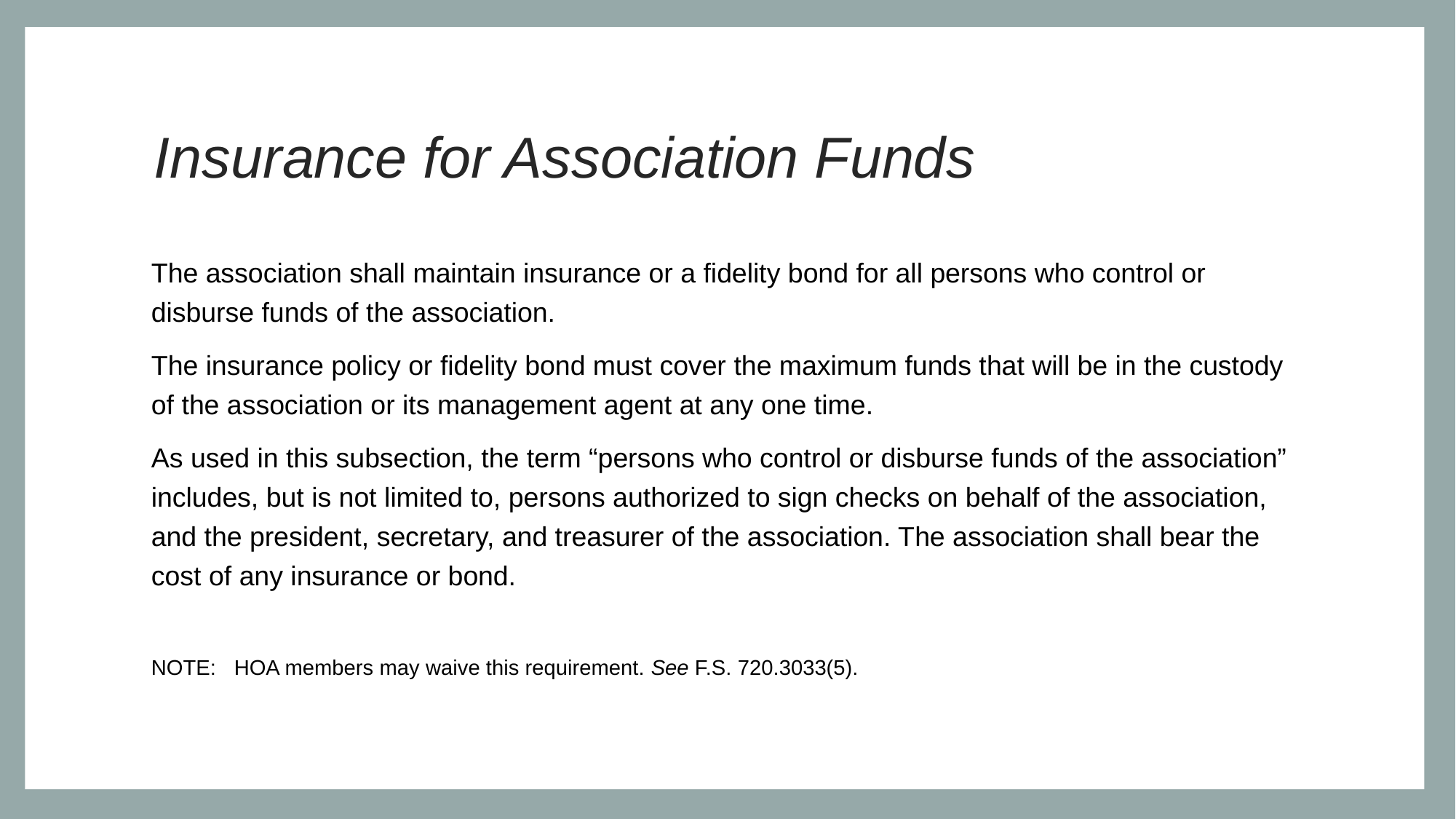

# Insurance for Association Funds
The association shall maintain insurance or a fidelity bond for all persons who control or disburse funds of the association.
The insurance policy or fidelity bond must cover the maximum funds that will be in the custody of the association or its management agent at any one time.
As used in this subsection, the term “persons who control or disburse funds of the association” includes, but is not limited to, persons authorized to sign checks on behalf of the association, and the president, secretary, and treasurer of the association. The association shall bear the cost of any insurance or bond.

NOTE:   HOA members may waive this requirement. See F.S. 720.3033(5).